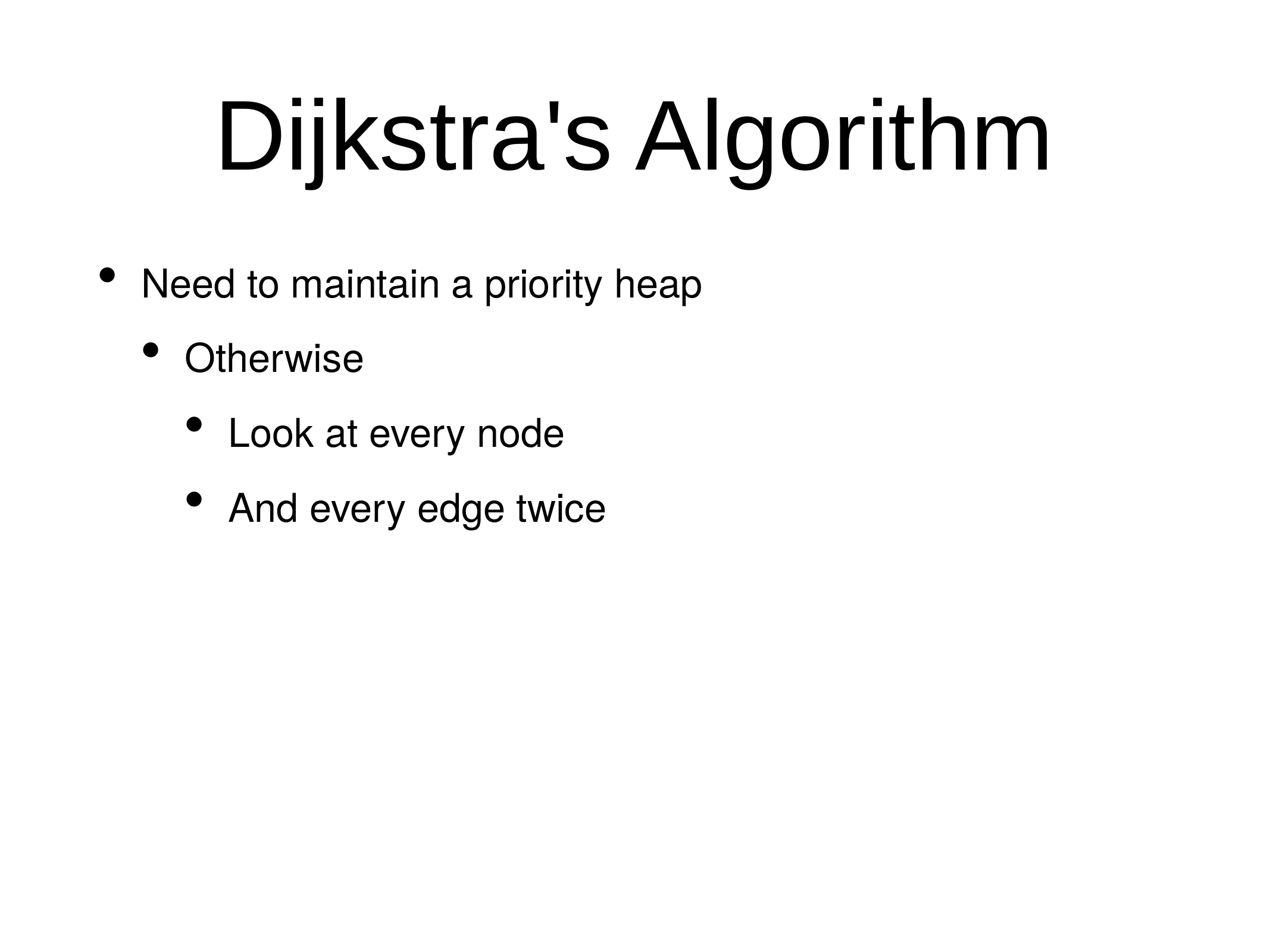

# Dijkstra's Algorithm
Need to maintain a priority heap
Otherwise
Look at every node
And every edge twice